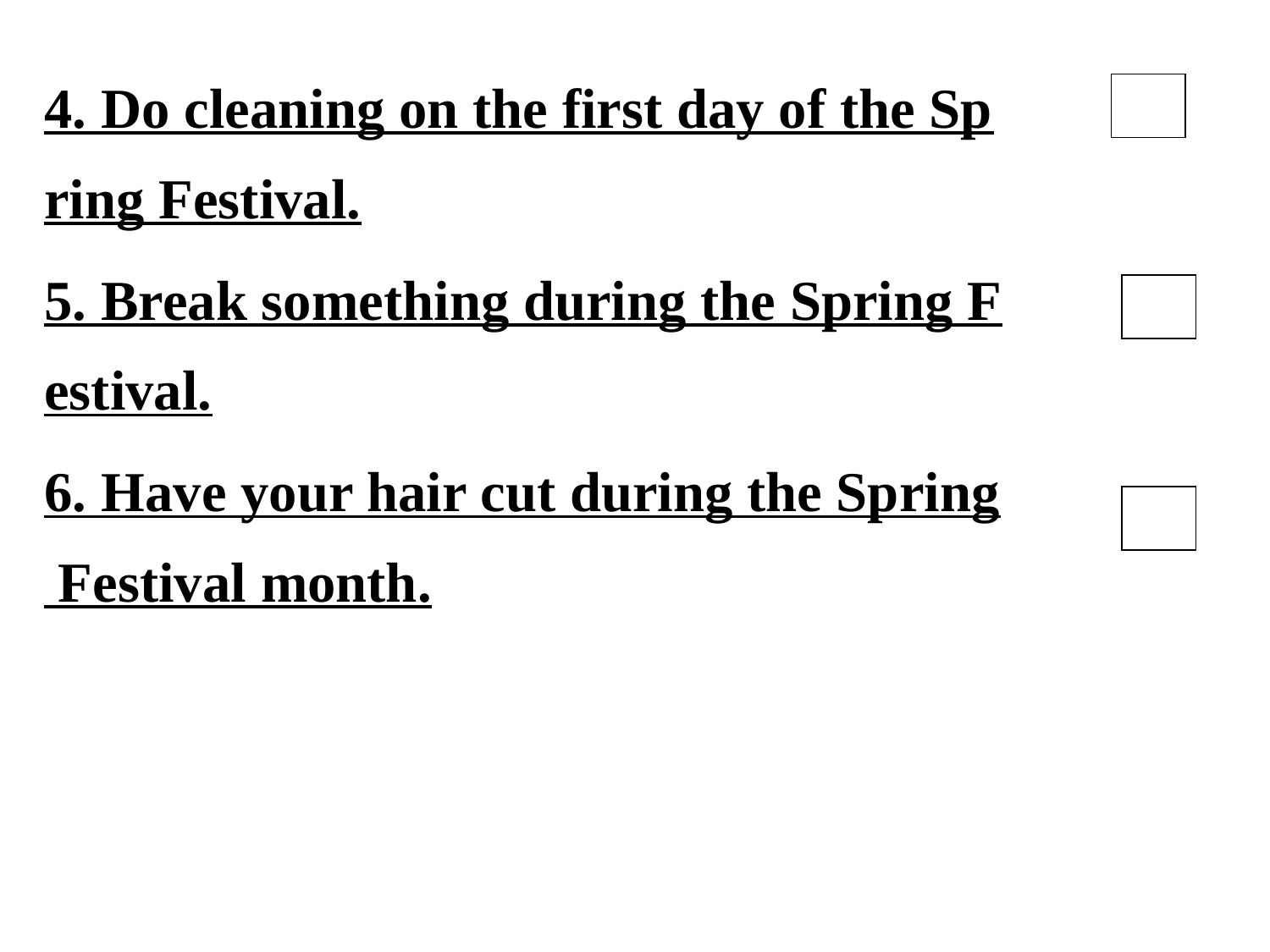

4. Do cleaning on the first day of the Spring Festival.
5. Break something during the Spring Festival.
6. Have your hair cut during the Spring Festival month.